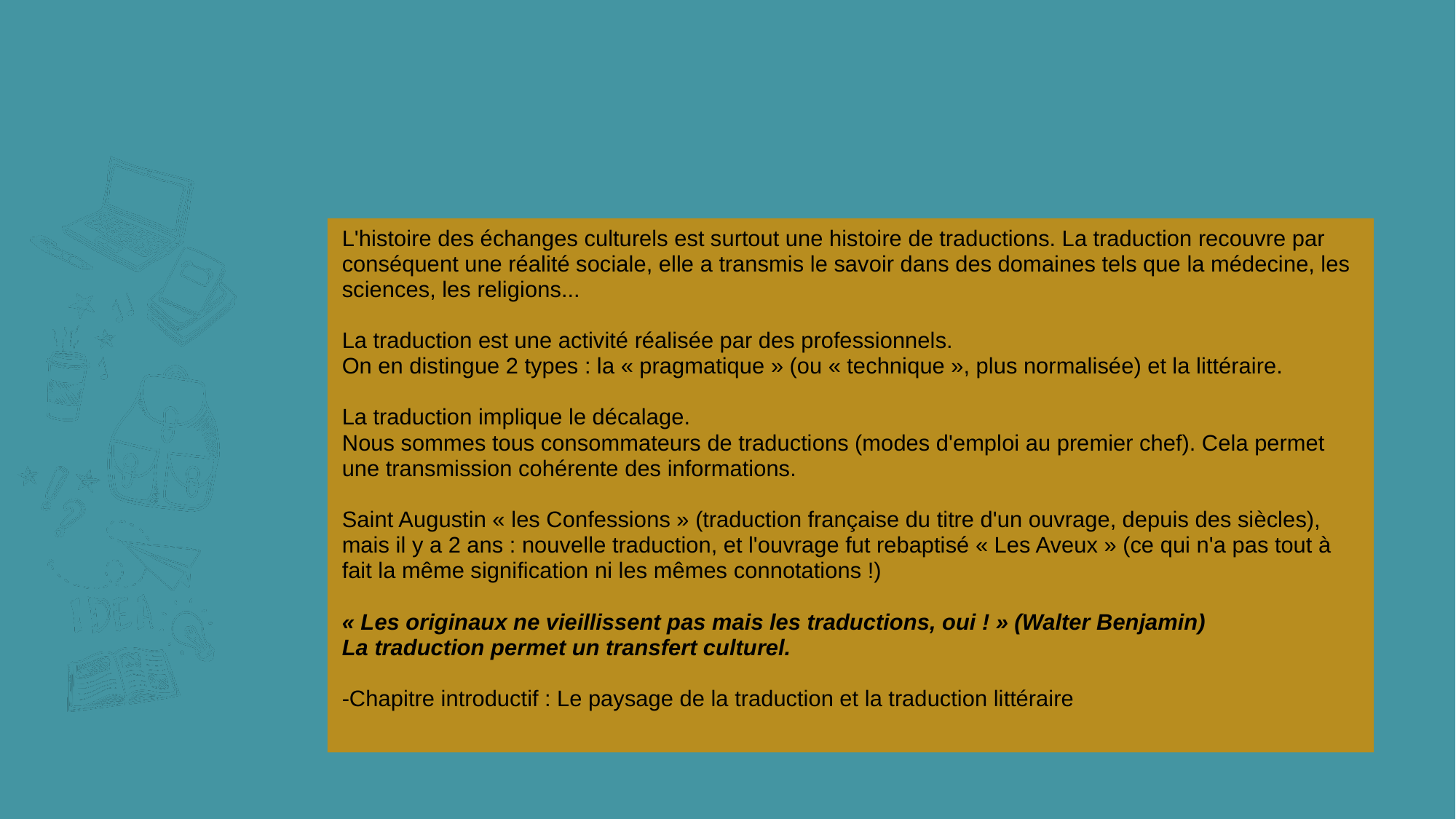

#
L'histoire des échanges culturels est surtout une histoire de traductions. La traduction recouvre par conséquent une réalité sociale, elle a transmis le savoir dans des domaines tels que la médecine, les sciences, les religions...
La traduction est une activité réalisée par des professionnels.
On en distingue 2 types : la « pragmatique » (ou « technique », plus normalisée) et la littéraire.
La traduction implique le décalage.
Nous sommes tous consommateurs de traductions (modes d'emploi au premier chef). Cela permet une transmission cohérente des informations.
Saint Augustin « les Confessions » (traduction française du titre d'un ouvrage, depuis des siècles), mais il y a 2 ans : nouvelle traduction, et l'ouvrage fut rebaptisé « Les Aveux » (ce qui n'a pas tout à fait la même signification ni les mêmes connotations !)
« Les originaux ne vieillissent pas mais les traductions, oui ! » (Walter Benjamin)
La traduction permet un transfert culturel.
-Chapitre introductif : Le paysage de la traduction et la traduction littéraire